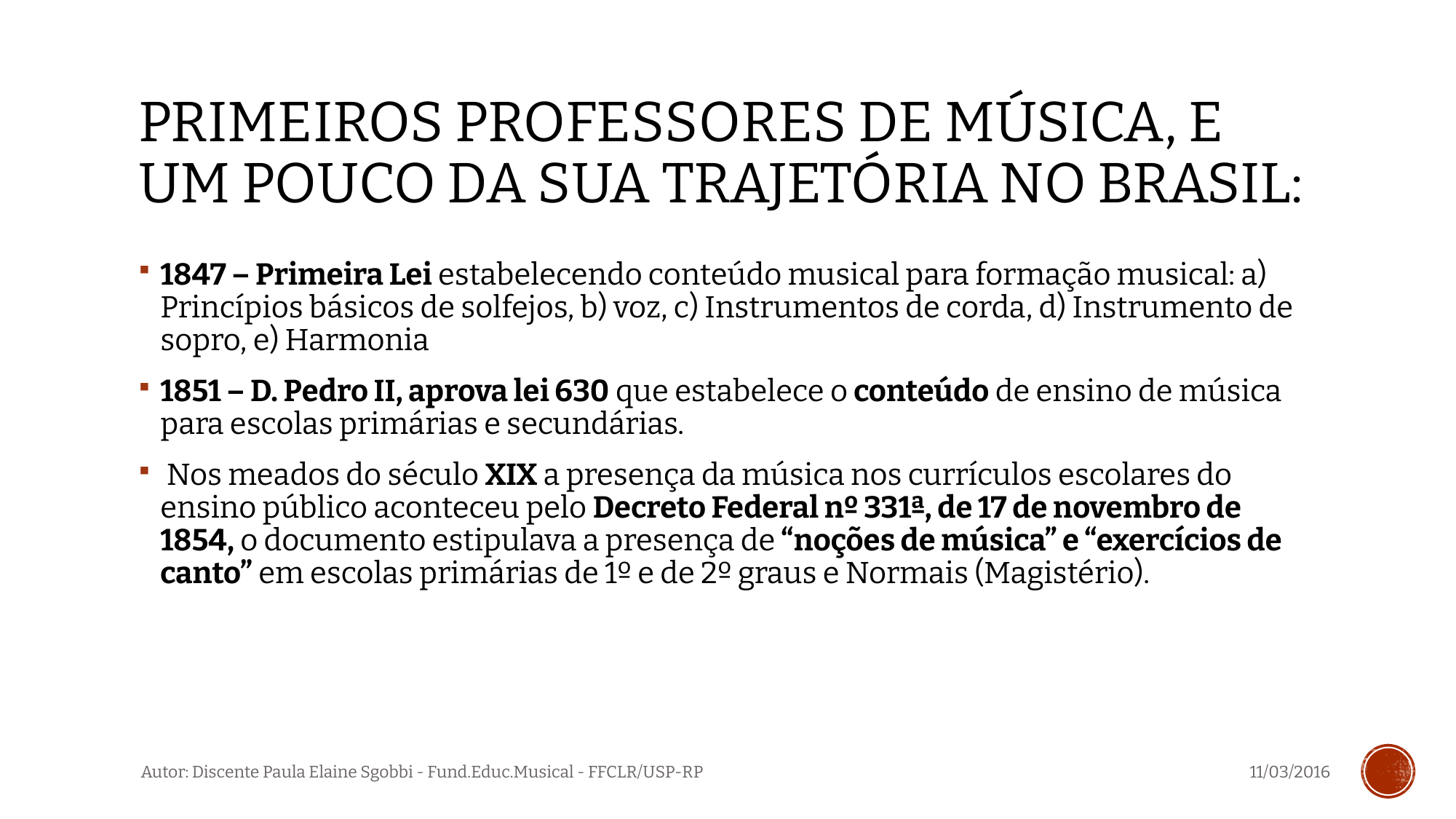

# Primeiros professores de Música, e um pouco da sua trajetória no Brasil:
1847 – Primeira Lei estabelecendo conteúdo musical para formação musical: a) Princípios básicos de solfejos, b) voz, c) Instrumentos de corda, d) Instrumento de sopro, e) Harmonia
1851 – D. Pedro II, aprova lei 630 que estabelece o conteúdo de ensino de música para escolas primárias e secundárias.
 Nos meados do século XIX a presença da música nos currículos escolares do ensino público aconteceu pelo Decreto Federal nº 331ª, de 17 de novembro de 1854, o documento estipulava a presença de “noções de música” e “exercícios de canto” em escolas primárias de 1º e de 2º graus e Normais (Magistério).

Autor: Discente Paula Elaine Sgobbi - Fund.Educ.Musical - FFCLR/USP-RP
11/03/2016